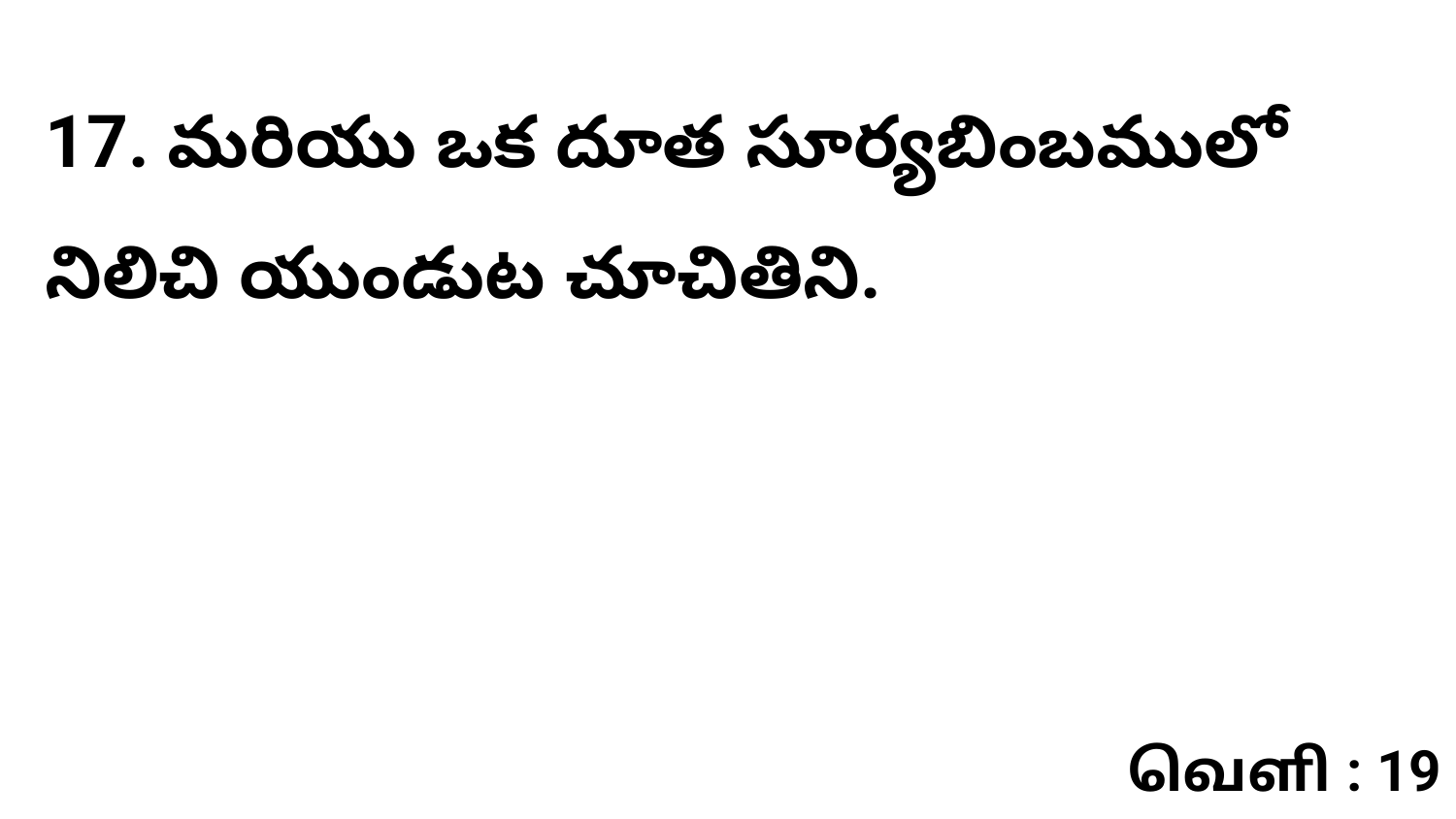

17. మరియు ఒక దూత సూర్యబింబములో నిలిచి యుండుట చూచితిని.
வெளி : 19